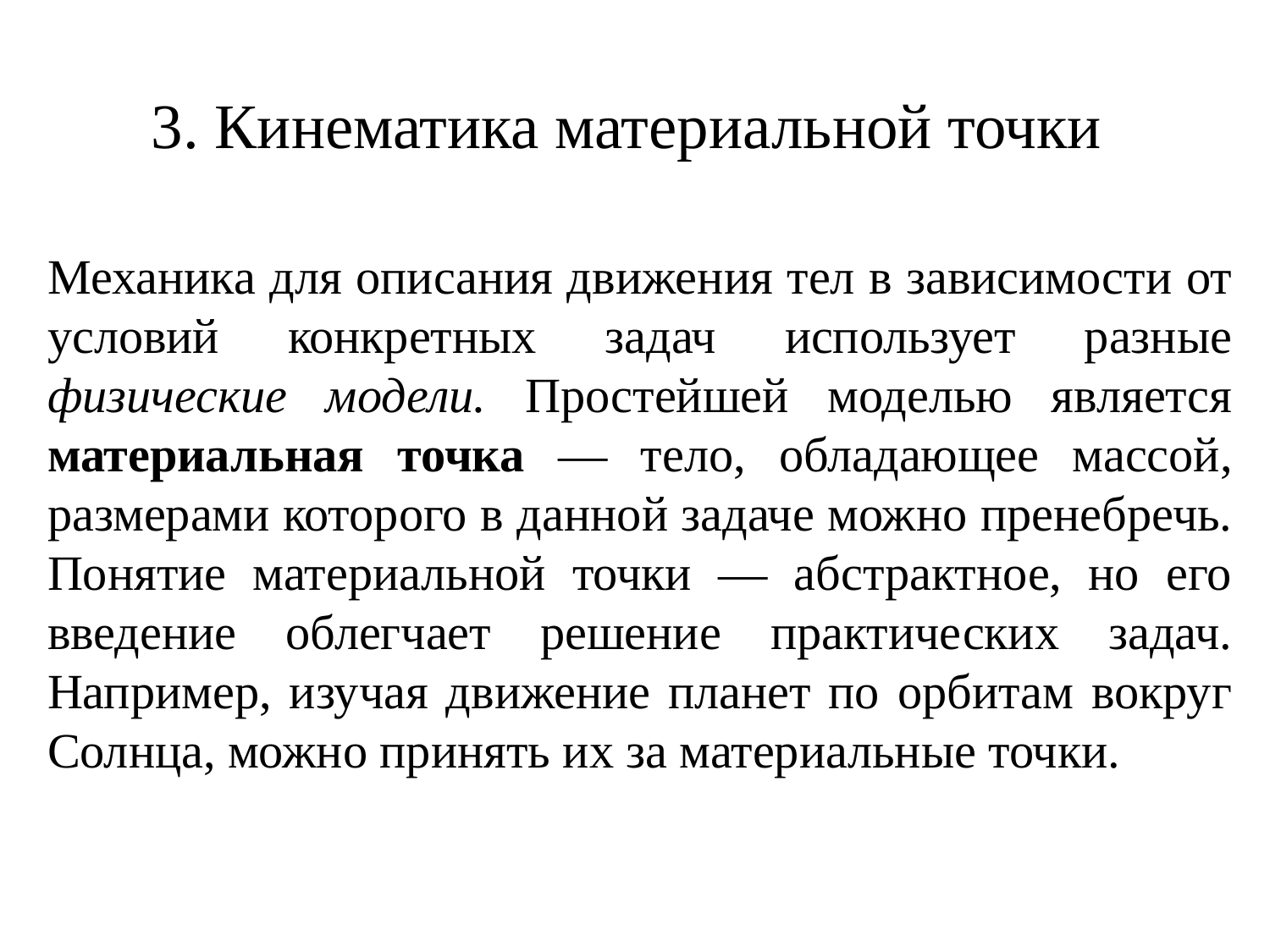

# 3. Кинематика материальной точки
Механика для описания движения тел в зависимости от условий конкретных задач использует разные физические модели. Простейшей моделью является материальная точка — тело, обладающее массой, размерами которого в данной задаче можно пренебречь. Понятие материальной точки — абстрактное, но его введение облегчает решение практических задач. Например, изучая движение планет по орбитам вокруг Солнца, можно принять их за материальные точки.